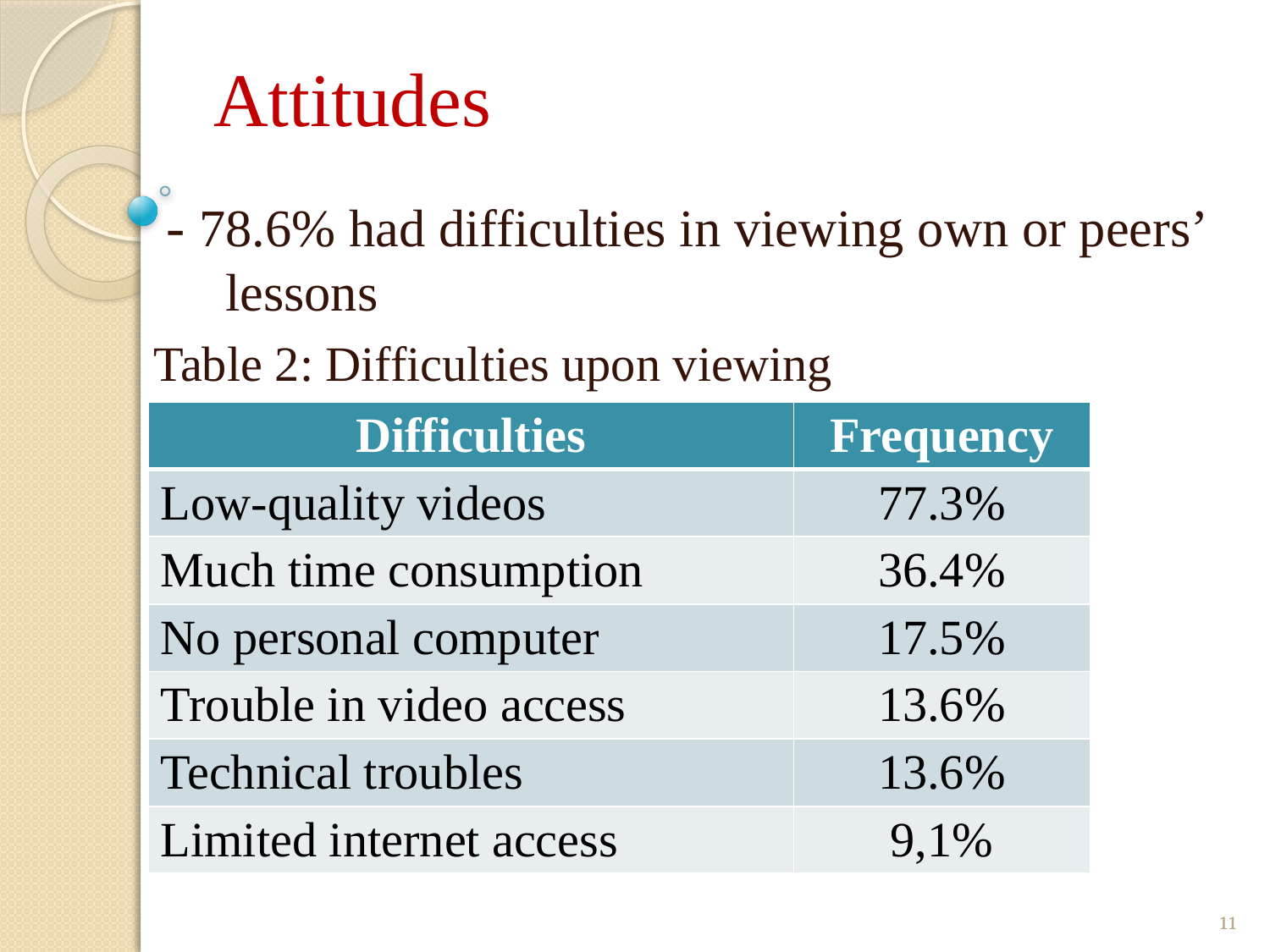

# Attitudes
 - 78.6% had difficulties in viewing own or peers’ lessons
Table 2: Difficulties upon viewing
| Difficulties | Frequency |
| --- | --- |
| Low-quality videos | 77.3% |
| Much time consumption | 36.4% |
| No personal computer | 17.5% |
| Trouble in video access | 13.6% |
| Technical troubles | 13.6% |
| Limited internet access | 9,1% |
11